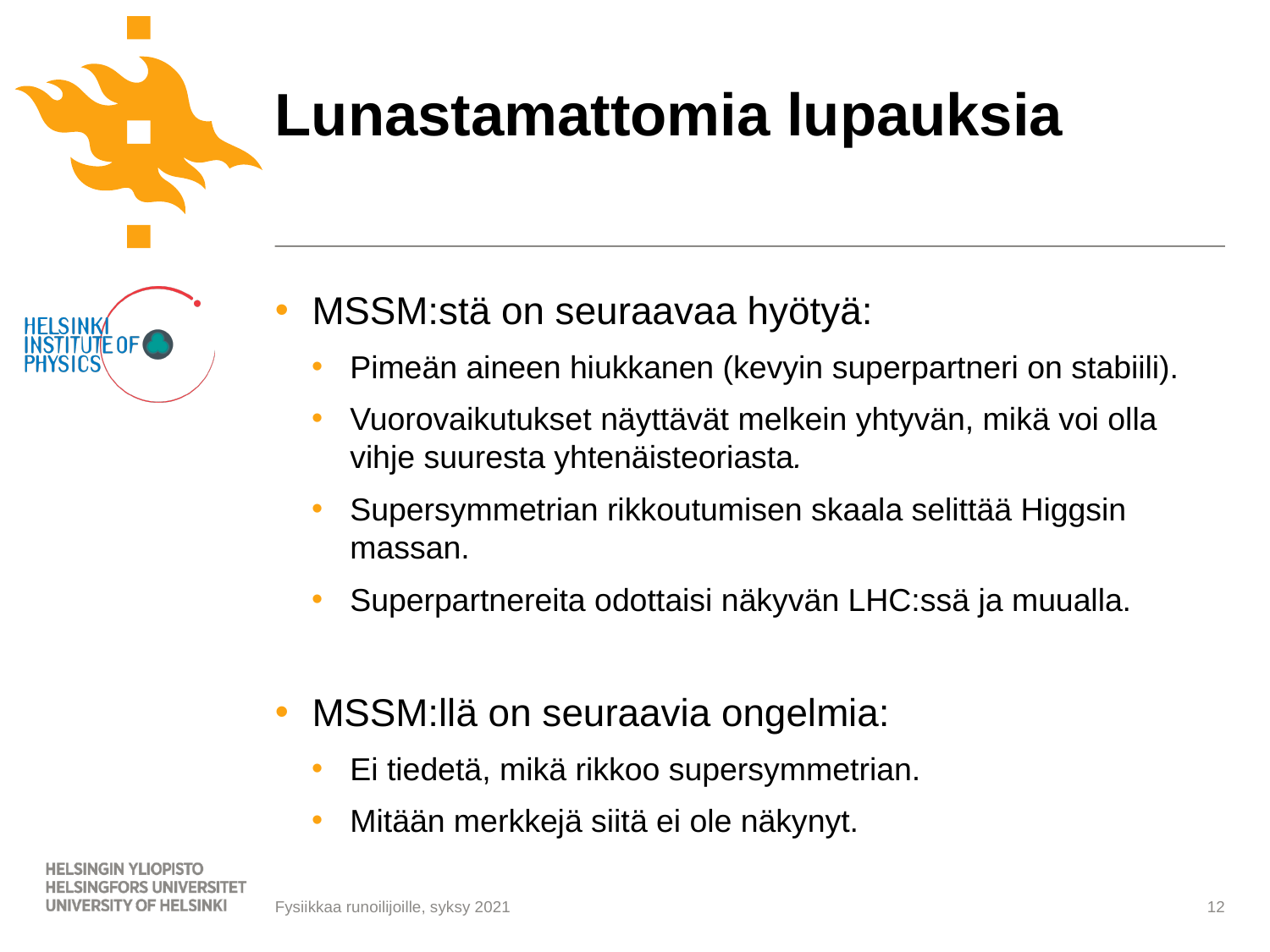

# Lunastamattomia lupauksia
MSSM:stä on seuraavaa hyötyä:
Pimeän aineen hiukkanen (kevyin superpartneri on stabiili).
Vuorovaikutukset näyttävät melkein yhtyvän, mikä voi olla vihje suuresta yhtenäisteoriasta.
Supersymmetrian rikkoutumisen skaala selittää Higgsin massan.
Superpartnereita odottaisi näkyvän LHC:ssä ja muualla.

MSSM:llä on seuraavia ongelmia:
Ei tiedetä, mikä rikkoo supersymmetrian.
Mitään merkkejä siitä ei ole näkynyt.
12
Fysiikkaa runoilijoille, syksy 2021